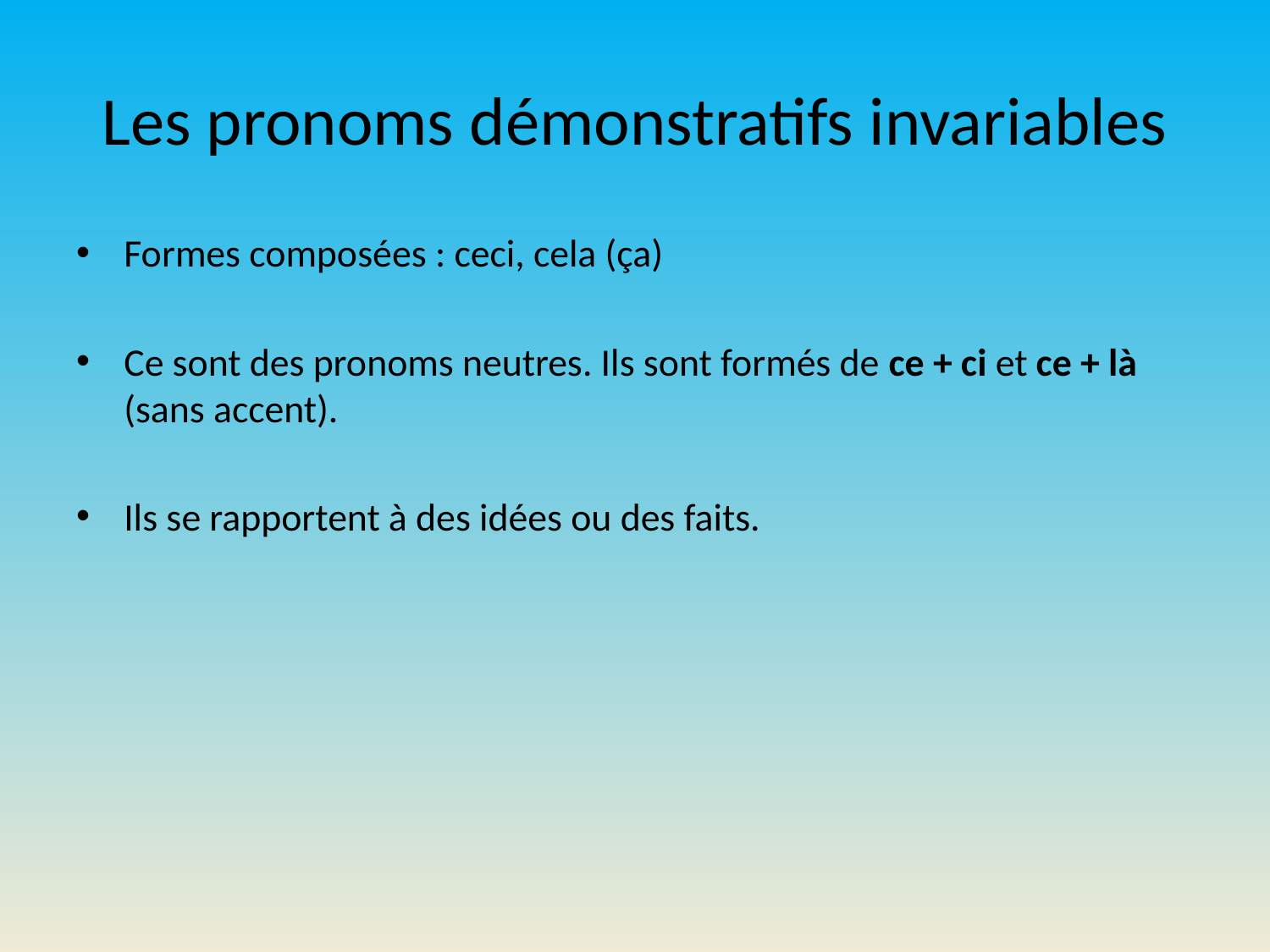

# Les pronoms démonstratifs invariables
Formes composées : ceci, cela (ça)

Ce sont des pronoms neutres. Ils sont formés de ce + ci et ce + là (sans accent).

Ils se rapportent à des idées ou des faits.